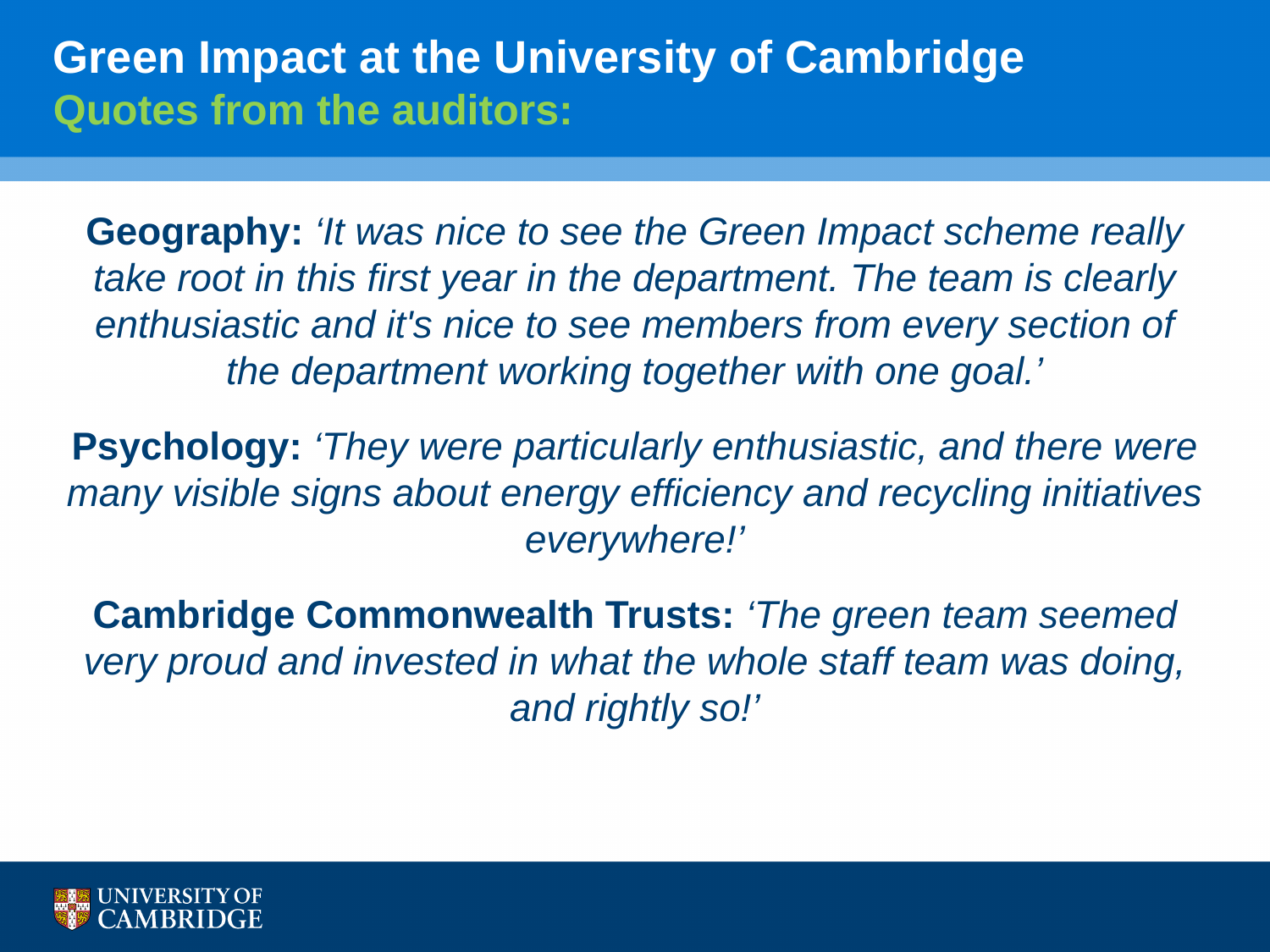

# Green Impact at the University of Cambridge Quotes from the auditors:
Geography: ‘It was nice to see the Green Impact scheme really take root in this first year in the department. The team is clearly enthusiastic and it's nice to see members from every section of the department working together with one goal.’
Psychology: ‘They were particularly enthusiastic, and there were many visible signs about energy efficiency and recycling initiatives everywhere!’
Cambridge Commonwealth Trusts: ‘The green team seemed very proud and invested in what the whole staff team was doing, and rightly so!’